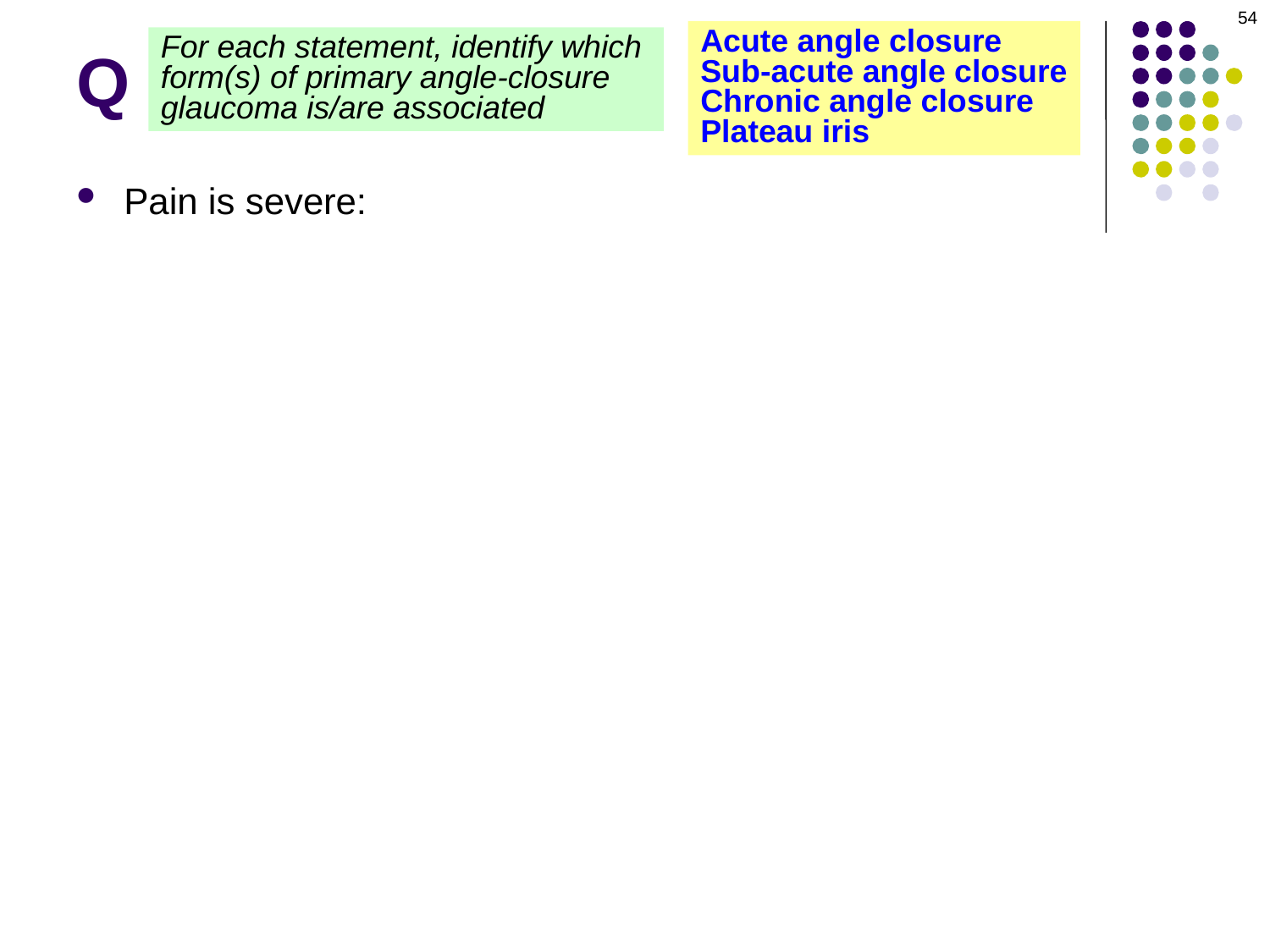

54
# Q
Acute angle closure
Sub-acute angle closure
Chronic angle closure
Plateau iris
For each statement, identify which
form(s) of primary angle-closure
glaucoma is/are associated
Pain is severe: